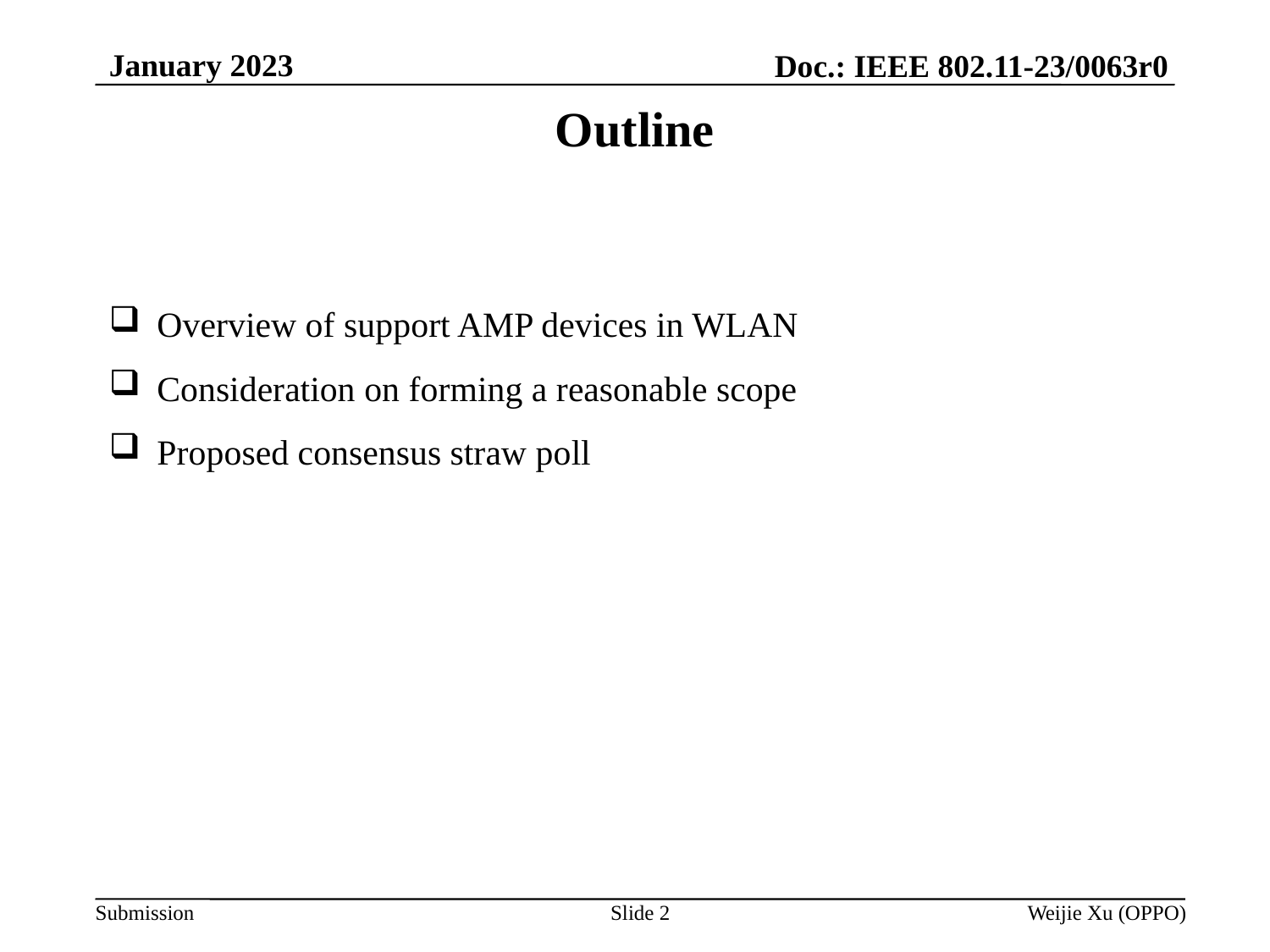

January 2023
Doc.: IEEE 802.11-23/0063r0
# Outline
Overview of support AMP devices in WLAN
Consideration on forming a reasonable scope
Proposed consensus straw poll
Slide 2
Weijie Xu (OPPO)